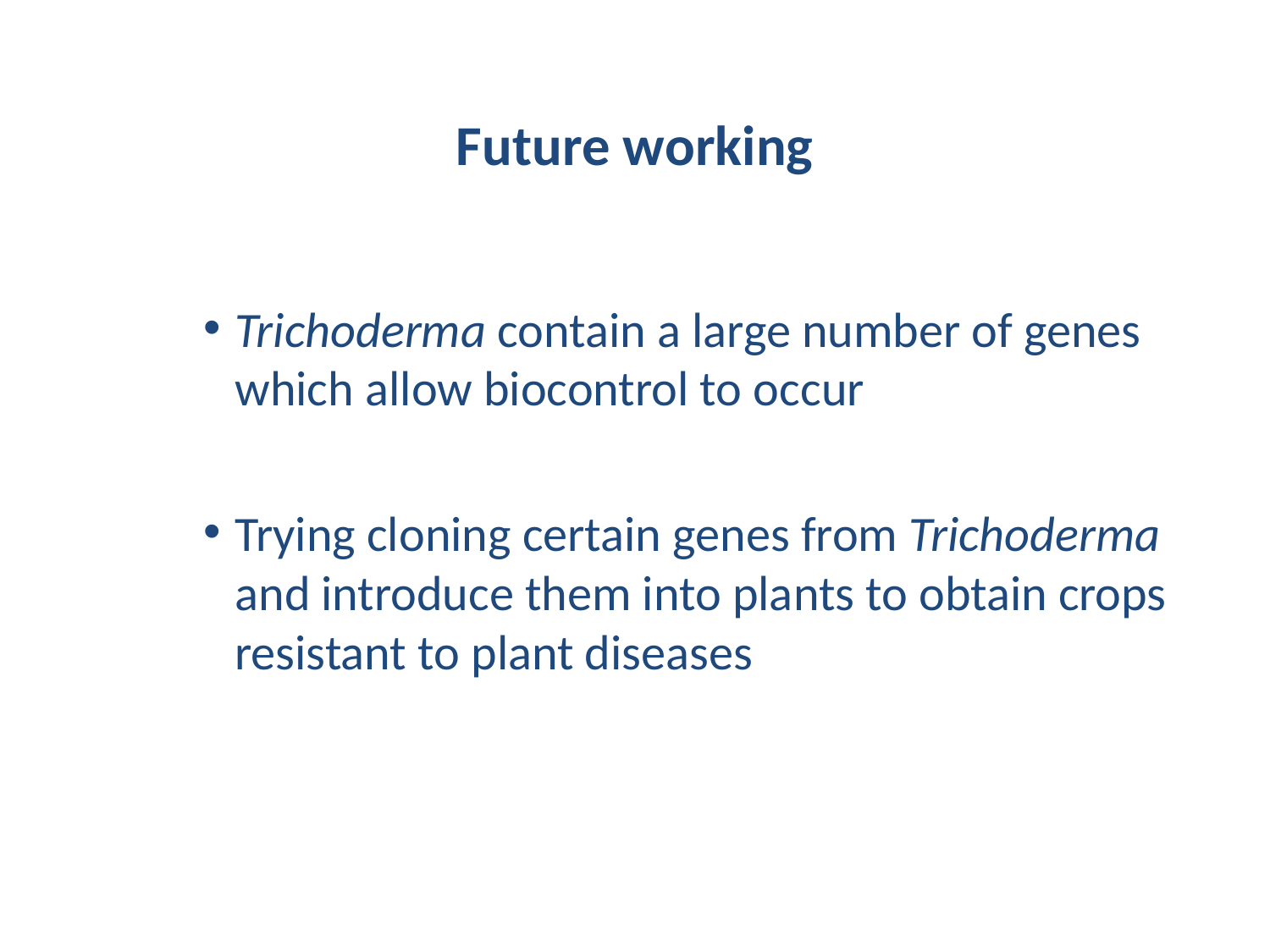

# Future working

Trichoderma contain a large number of genes which allow biocontrol to occur

Trying cloning certain genes from Trichoderma and introduce them into plants to obtain crops resistant to plant diseases